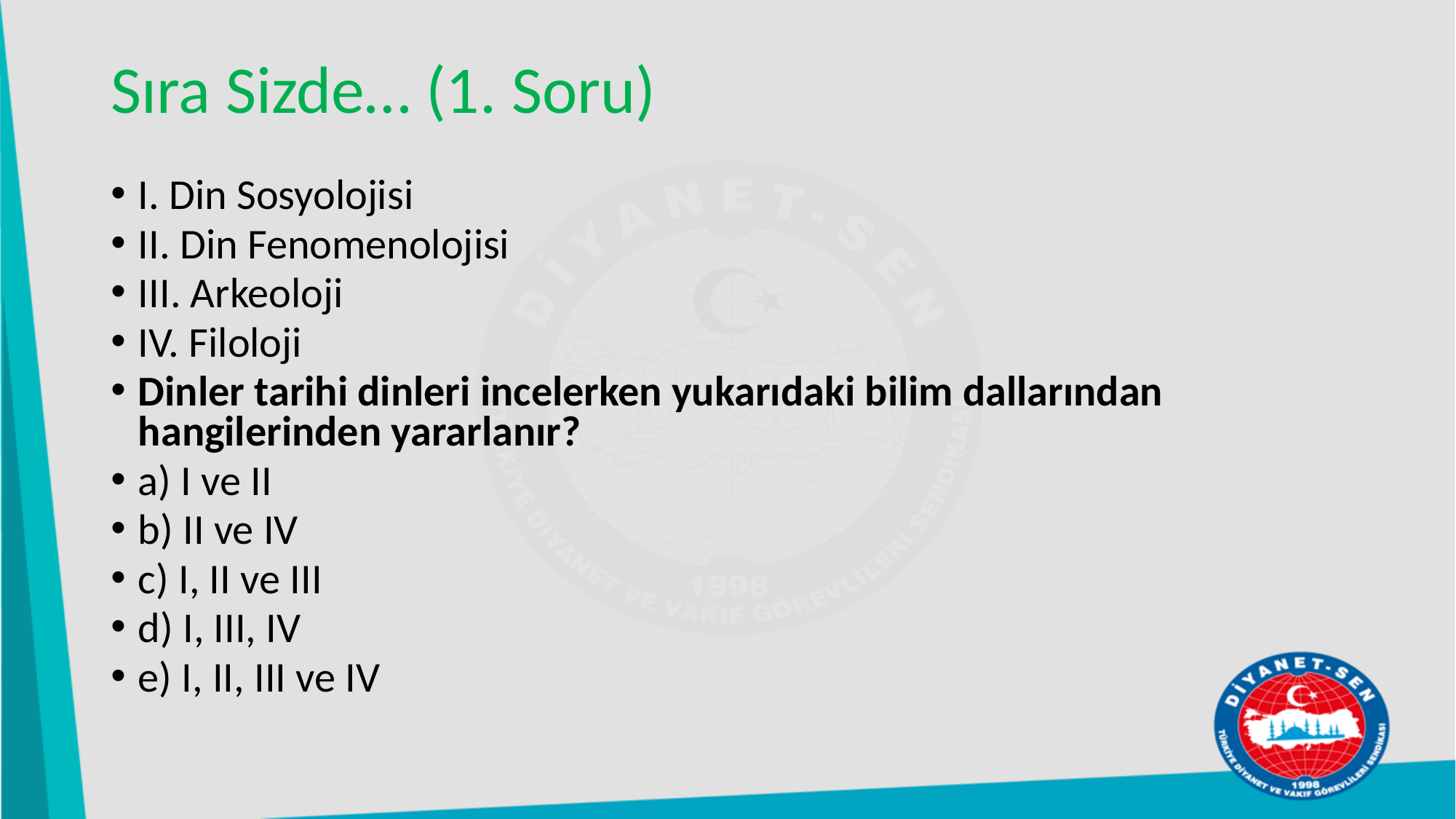

# Sıra Sizde… (1. Soru)
I. Din Sosyolojisi
II. Din Fenomenolojisi
III. Arkeoloji
IV. Filoloji
Dinler tarihi dinleri incelerken yukarıdaki bilim dallarından hangilerinden yararlanır?
a) I ve II
b) II ve IV
c) I, II ve III
d) I, III, IV
e) I, II, III ve IV